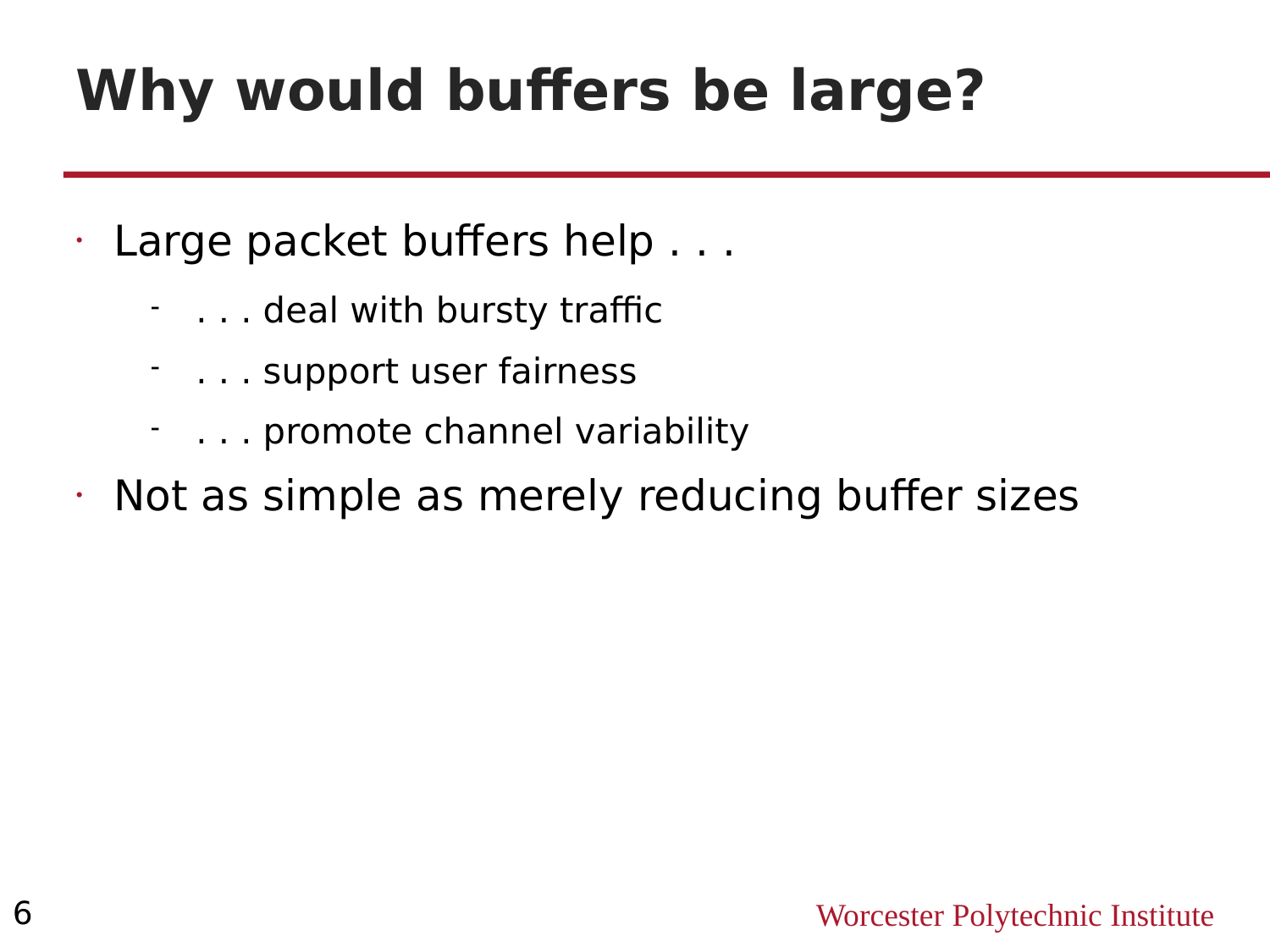

Why would buffers be large?
Large packet buffers help . . .
. . . deal with bursty traffic
. . . support user fairness
. . . promote channel variability
Not as simple as merely reducing buffer sizes
6